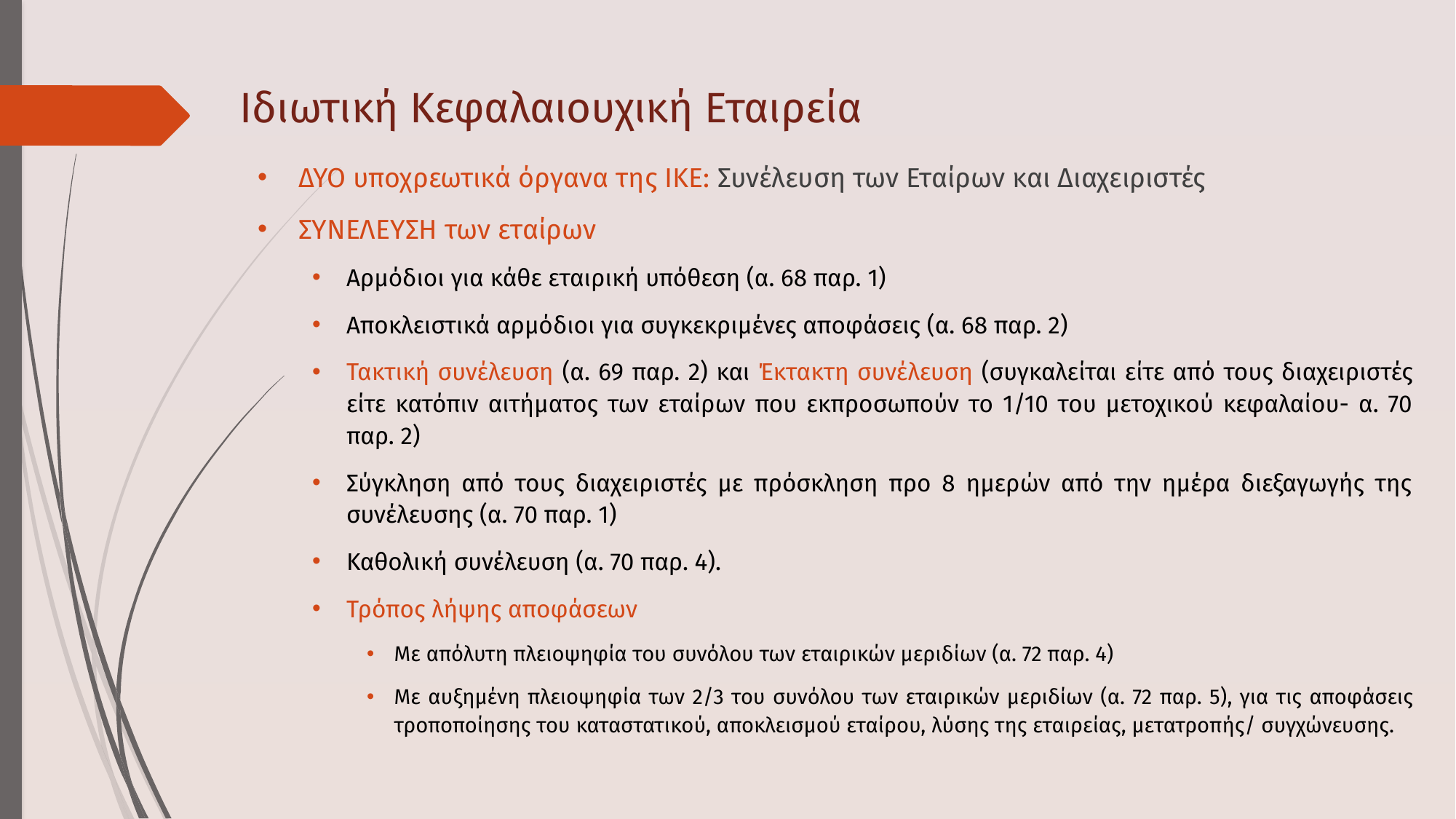

# Ιδιωτική Κεφαλαιουχική Εταιρεία
ΔΥΟ υποχρεωτικά όργανα της ΙΚΕ: Συνέλευση των Εταίρων και Διαχειριστές
ΣΥΝΕΛΕΥΣΗ των εταίρων
Αρμόδιοι για κάθε εταιρική υπόθεση (α. 68 παρ. 1)
Αποκλειστικά αρμόδιοι για συγκεκριμένες αποφάσεις (α. 68 παρ. 2)
Τακτική συνέλευση (α. 69 παρ. 2) και Έκτακτη συνέλευση (συγκαλείται είτε από τους διαχειριστές είτε κατόπιν αιτήματος των εταίρων που εκπροσωπούν το 1/10 του μετοχικού κεφαλαίου- α. 70 παρ. 2)
Σύγκληση από τους διαχειριστές με πρόσκληση προ 8 ημερών από την ημέρα διεξαγωγής της συνέλευσης (α. 70 παρ. 1)
Καθολική συνέλευση (α. 70 παρ. 4).
Τρόπος λήψης αποφάσεων
Με απόλυτη πλειοψηφία του συνόλου των εταιρικών μεριδίων (α. 72 παρ. 4)
Με αυξημένη πλειοψηφία των 2/3 του συνόλου των εταιρικών μεριδίων (α. 72 παρ. 5), για τις αποφάσεις τροποποίησης του καταστατικού, αποκλεισμού εταίρου, λύσης της εταιρείας, μετατροπής/ συγχώνευσης.